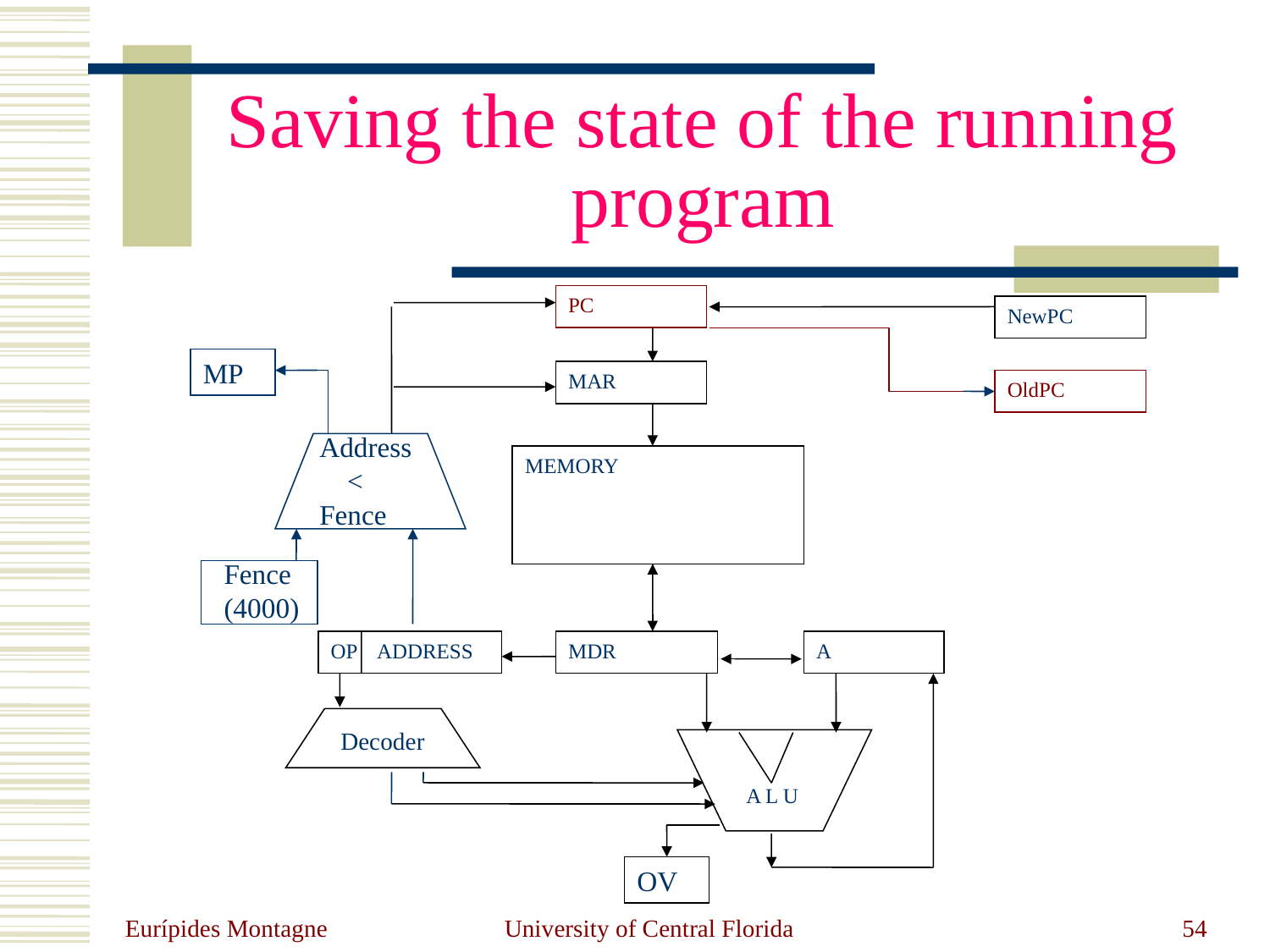

Saving the state of the running program
PC
NewPC

MP
MAR

OldPC

Address          <        Fence

MEMORY

Fence (4000)

OP    ADDRESS

MDR
A

Decoder

   A L U

OV

Eurípides Montagne
University of Central Florida
54